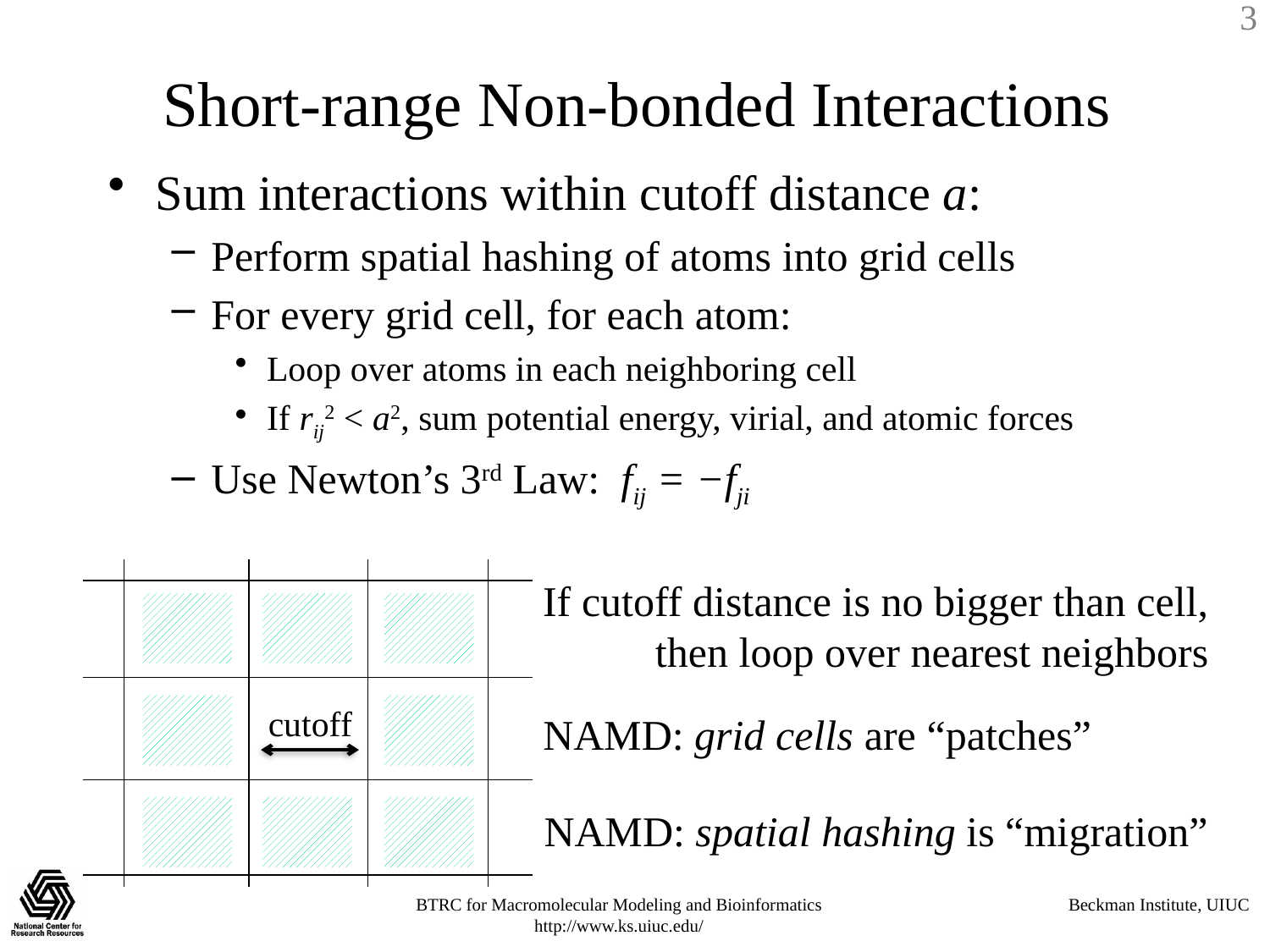

# Short-range Non-bonded Interactions
Sum interactions within cutoff distance a:
Perform spatial hashing of atoms into grid cells
For every grid cell, for each atom:
Loop over atoms in each neighboring cell
If rij2 < a2, sum potential energy, virial, and atomic forces
Use Newton’s 3rd Law:  fij = −fji
If cutoff distance is no bigger than cell,
then loop over nearest neighbors

cutoff

NAMD: grid cells are “patches”

NAMD: spatial hashing is “migration”